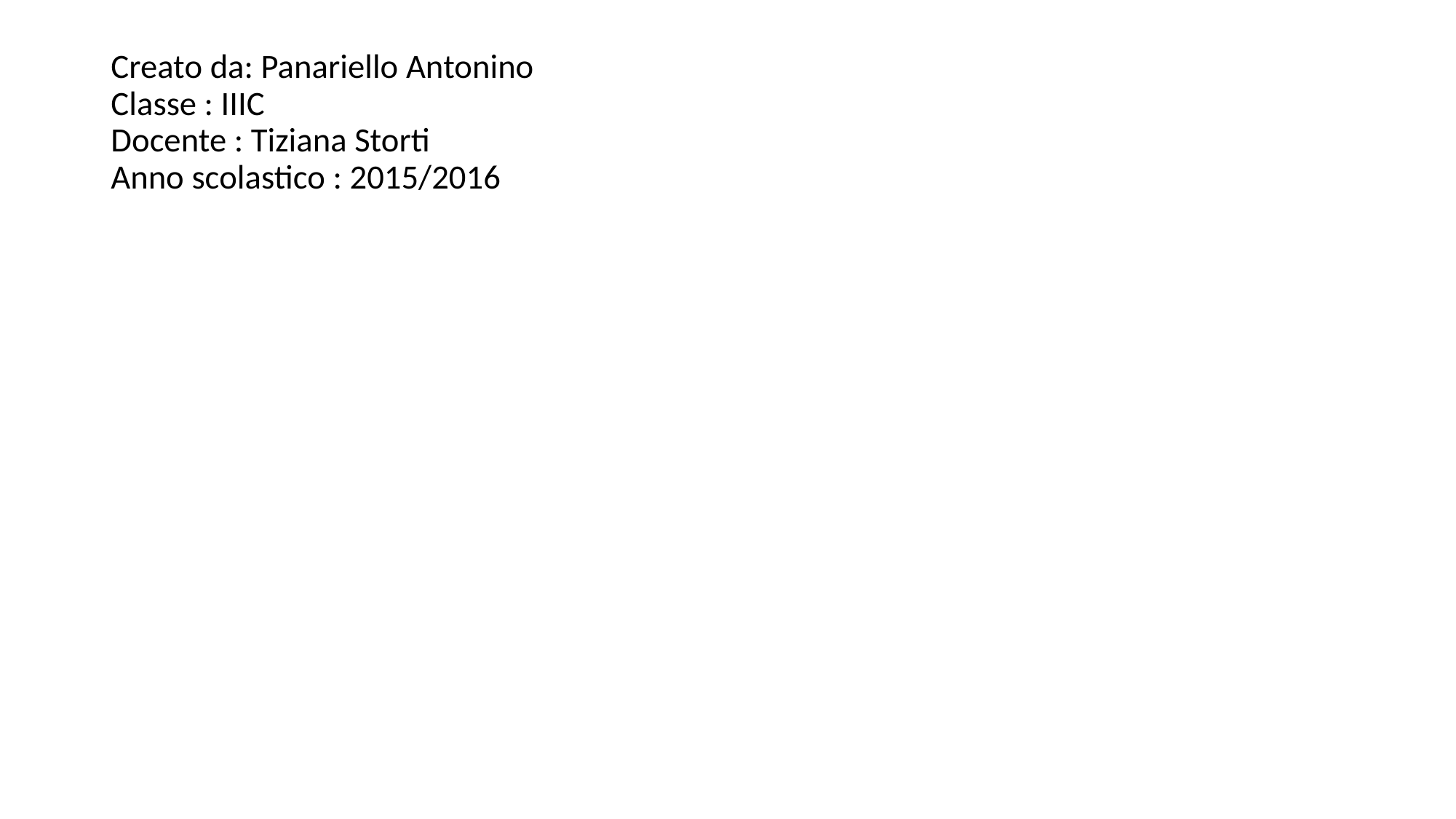

# Creato da: Panariello Antonino Classe : IIIC Docente : Tiziana Storti Anno scolastico : 2015/2016